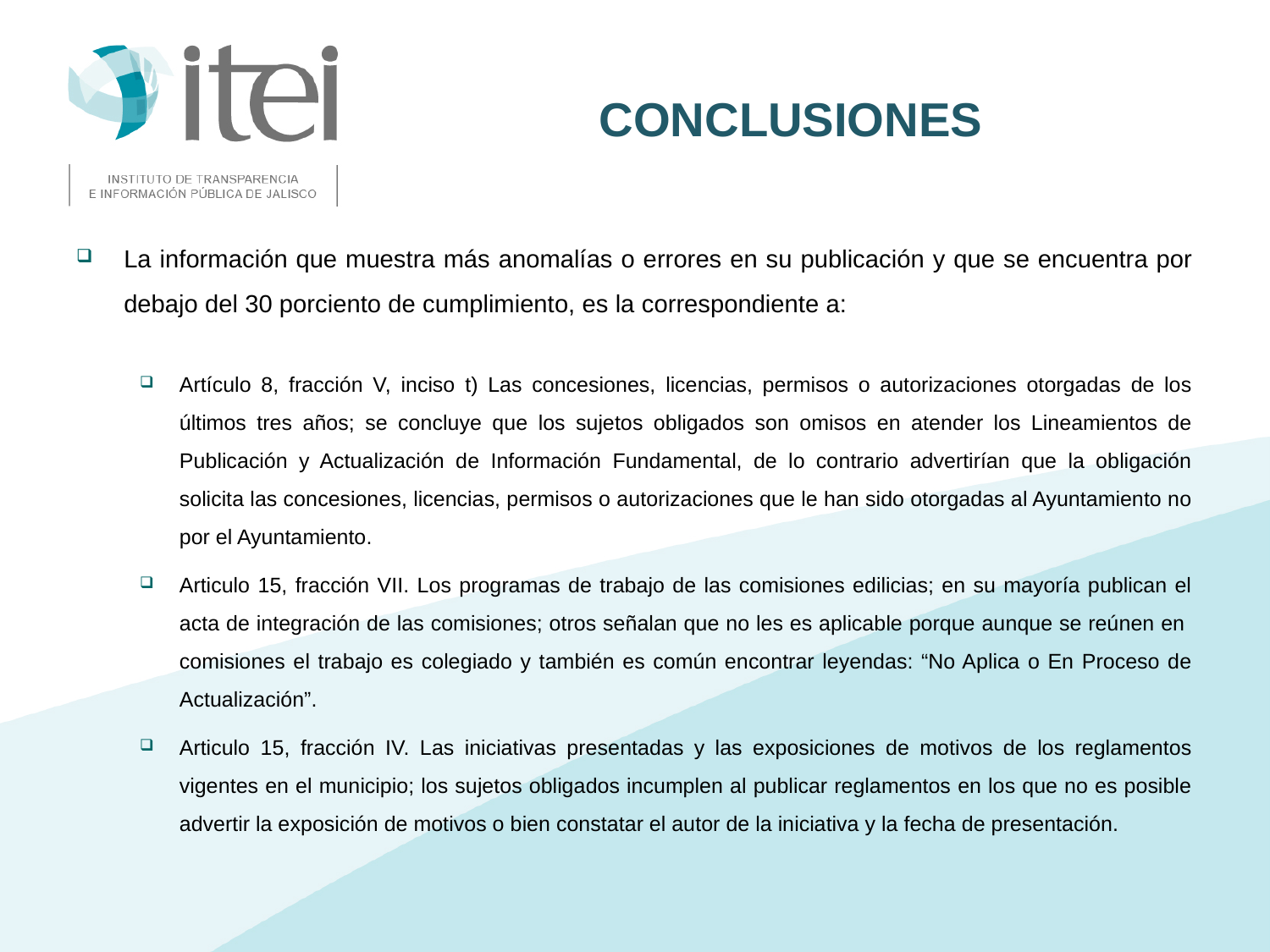

# Conclusiones
La información que muestra más anomalías o errores en su publicación y que se encuentra por debajo del 30 porciento de cumplimiento, es la correspondiente a:

Artículo 8, fracción V, inciso t) Las concesiones, licencias, permisos o autorizaciones otorgadas de los últimos tres años; se concluye que los sujetos obligados son omisos en atender los Lineamientos de Publicación y Actualización de Información Fundamental, de lo contrario advertirían que la obligación solicita las concesiones, licencias, permisos o autorizaciones que le han sido otorgadas al Ayuntamiento no por el Ayuntamiento.
Articulo 15, fracción VII. Los programas de trabajo de las comisiones edilicias; en su mayoría publican el acta de integración de las comisiones; otros señalan que no les es aplicable porque aunque se reúnen en  comisiones el trabajo es colegiado y también es común encontrar leyendas: “No Aplica o En Proceso de Actualización”.
Articulo 15, fracción IV. Las iniciativas presentadas y las exposiciones de motivos de los reglamentos vigentes en el municipio; los sujetos obligados incumplen al publicar reglamentos en los que no es posible advertir la exposición de motivos o bien constatar el autor de la iniciativa y la fecha de presentación.